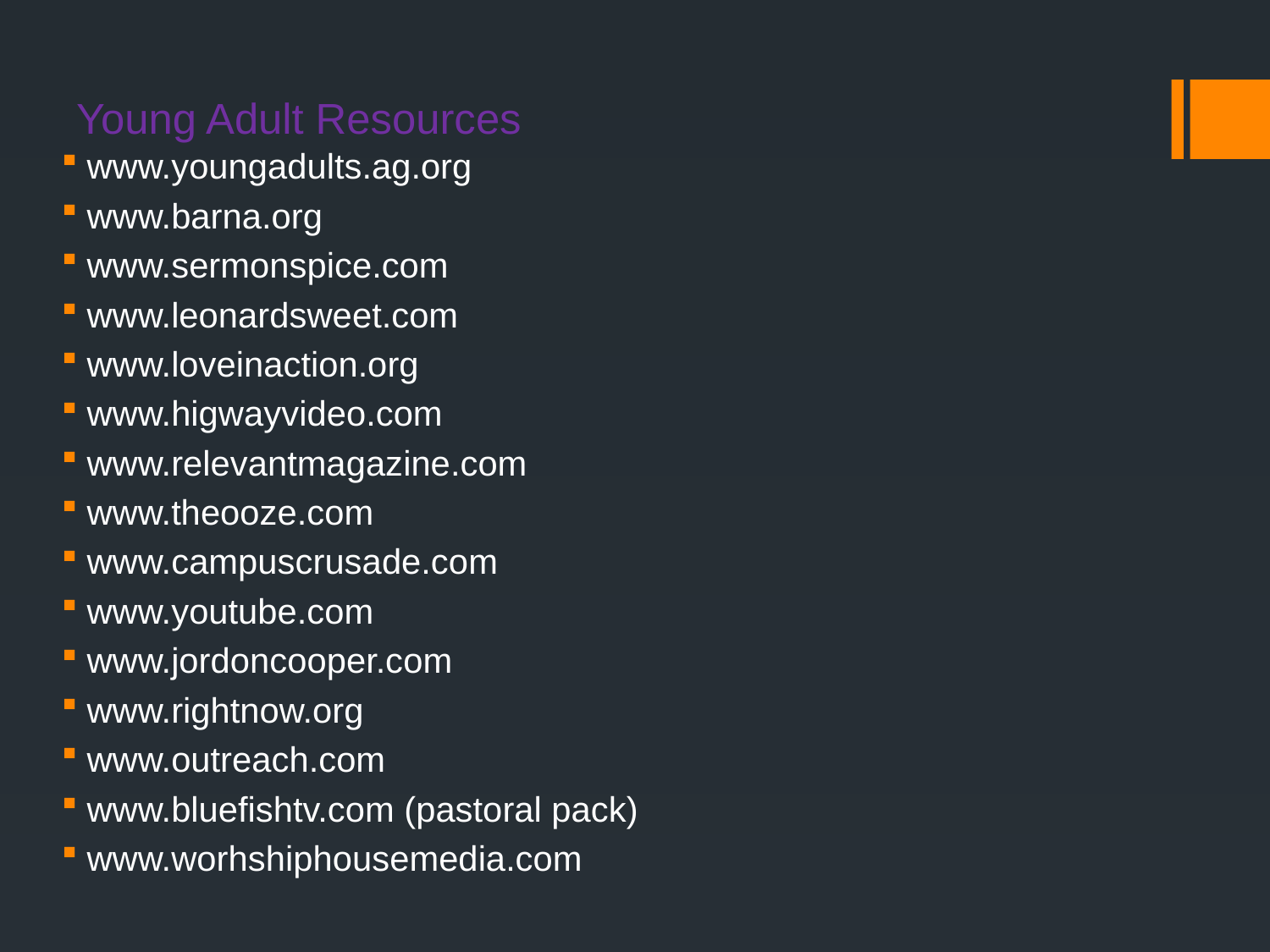

# Young Adult Resources
www.youngadults.ag.org
www.barna.org
www.sermonspice.com
www.leonardsweet.com
www.loveinaction.org
www.higwayvideo.com
www.relevantmagazine.com
www.theooze.com
www.campuscrusade.com
www.youtube.com
www.jordoncooper.com
www.rightnow.org
www.outreach.com
www.bluefishtv.com (pastoral pack)
www.worhshiphousemedia.com